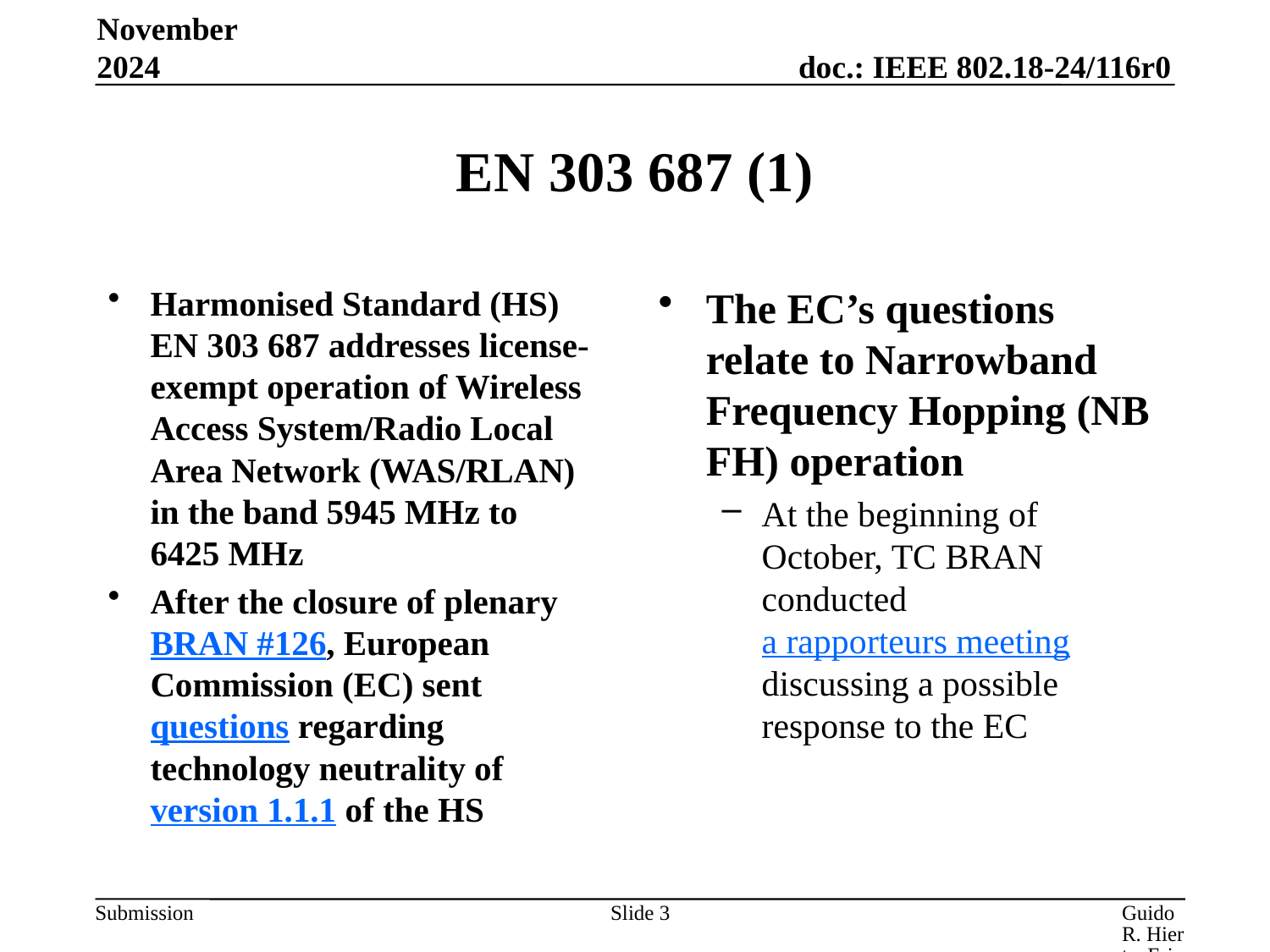

November 2024
# EN 303 687 (1)
Harmonised Standard (HS) EN 303 687 addresses license-exempt operation of Wireless Access System/Radio Local Area Network (WAS/RLAN) in the band 5945 MHz to 6425 MHz
After the closure of plenary BRAN #126, European Commission (EC) sent questions regarding technology neutrality of version 1.1.1 of the HS
The EC’s questions relate to Narrowband Frequency Hopping (NB FH) operation
At the beginning of October, TC BRAN conducted a rapporteurs meeting discussing a possible response to the EC
Slide 3
Guido R. Hiertz, Ericsson GmbH